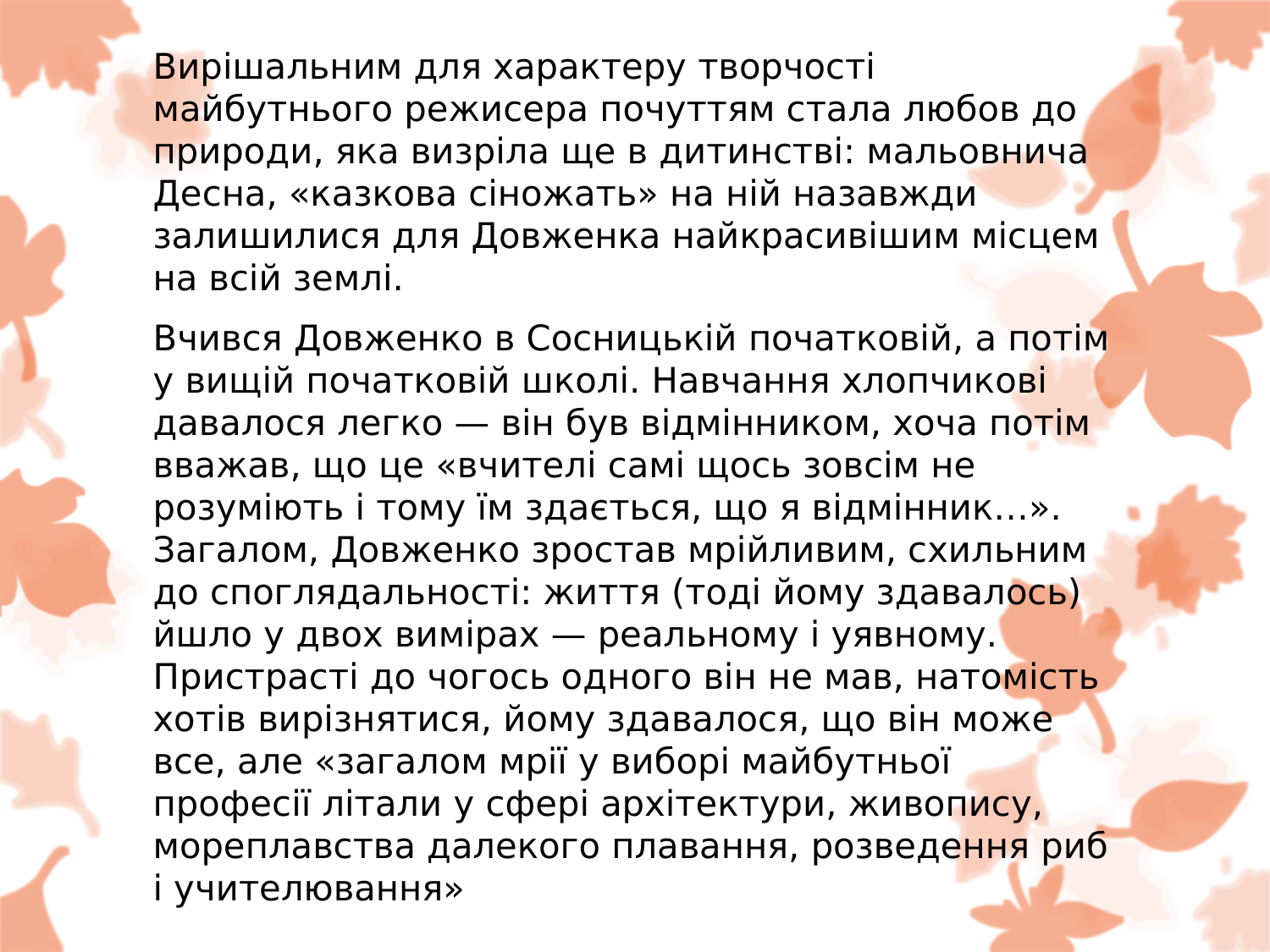

#
Вирішальним для характеру творчості майбутнього режисера почуттям стала любов до природи, яка визріла ще в дитинстві: мальовнича Десна, «казкова сіножать» на ній назавжди залишилися для Довженка найкрасивішим місцем на всій землі.
Вчився Довженко в Сосницькій початковій, а потім у вищій початковій школі. Навчання хлопчикові давалося легко — він був відмінником, хоча потім вважав, що це «вчителі самі щось зовсім не розуміють і тому їм здається, що я відмінник…». Загалом, Довженко зростав мрійливим, схильним до споглядальності: життя (тоді йому здавалось) йшло у двох вимірах — реальному і уявному. Пристрасті до чогось одного він не мав, натомість хотів вирізнятися, йому здавалося, що він може все, але «загалом мрії у виборі майбутньої професії літали у сфері архітектури, живопису, мореплавства далекого плавання, розведення риб і учителювання»